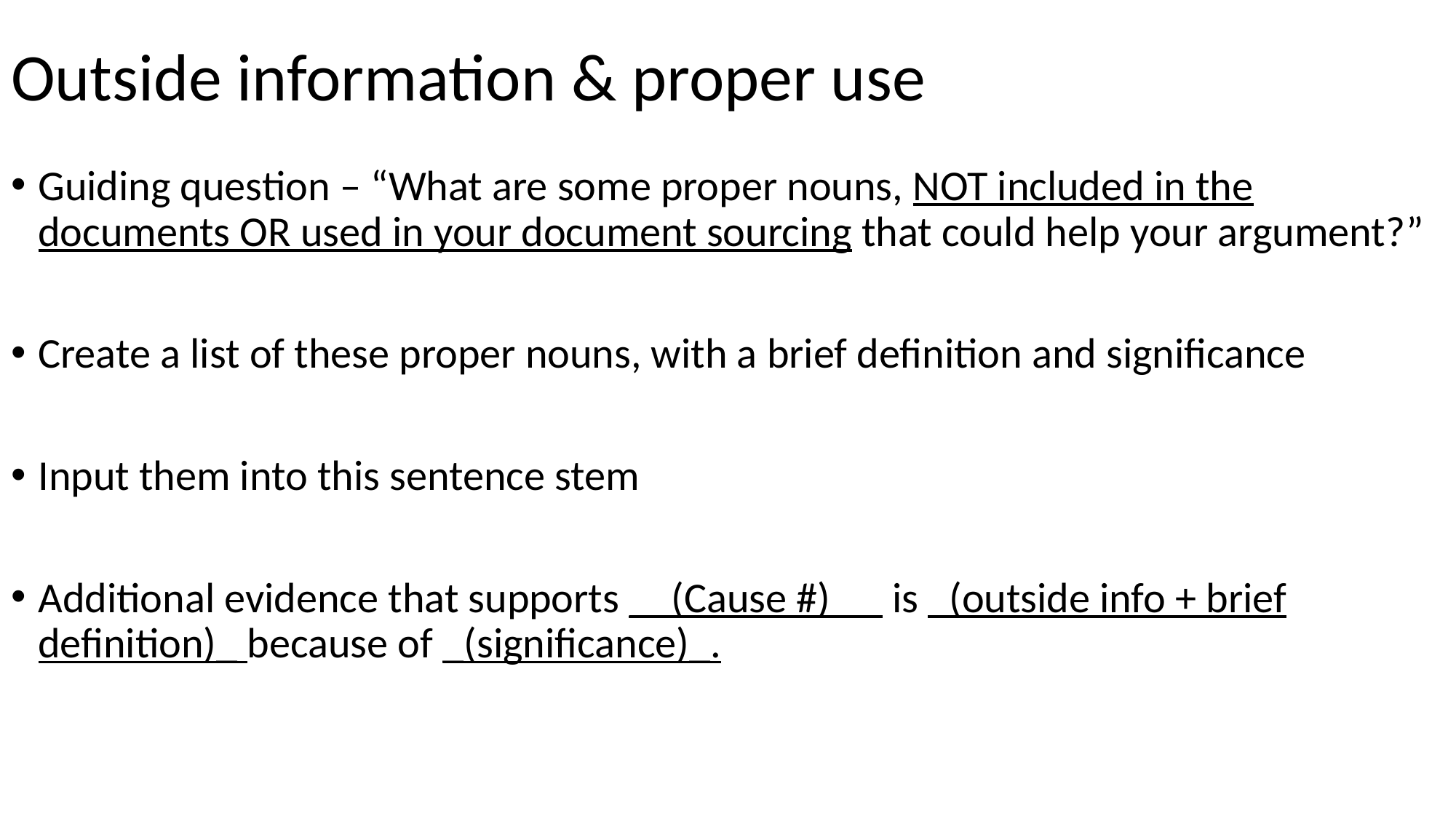

# Outside information & proper use
Guiding question – “What are some proper nouns, NOT included in the documents OR used in your document sourcing that could help your argument?”

Create a list of these proper nouns, with a brief definition and significance

Input them into this sentence stem

Additional evidence that supports __(Cause #)__  is _(outside info + brief definition)_ because of _(significance)_.